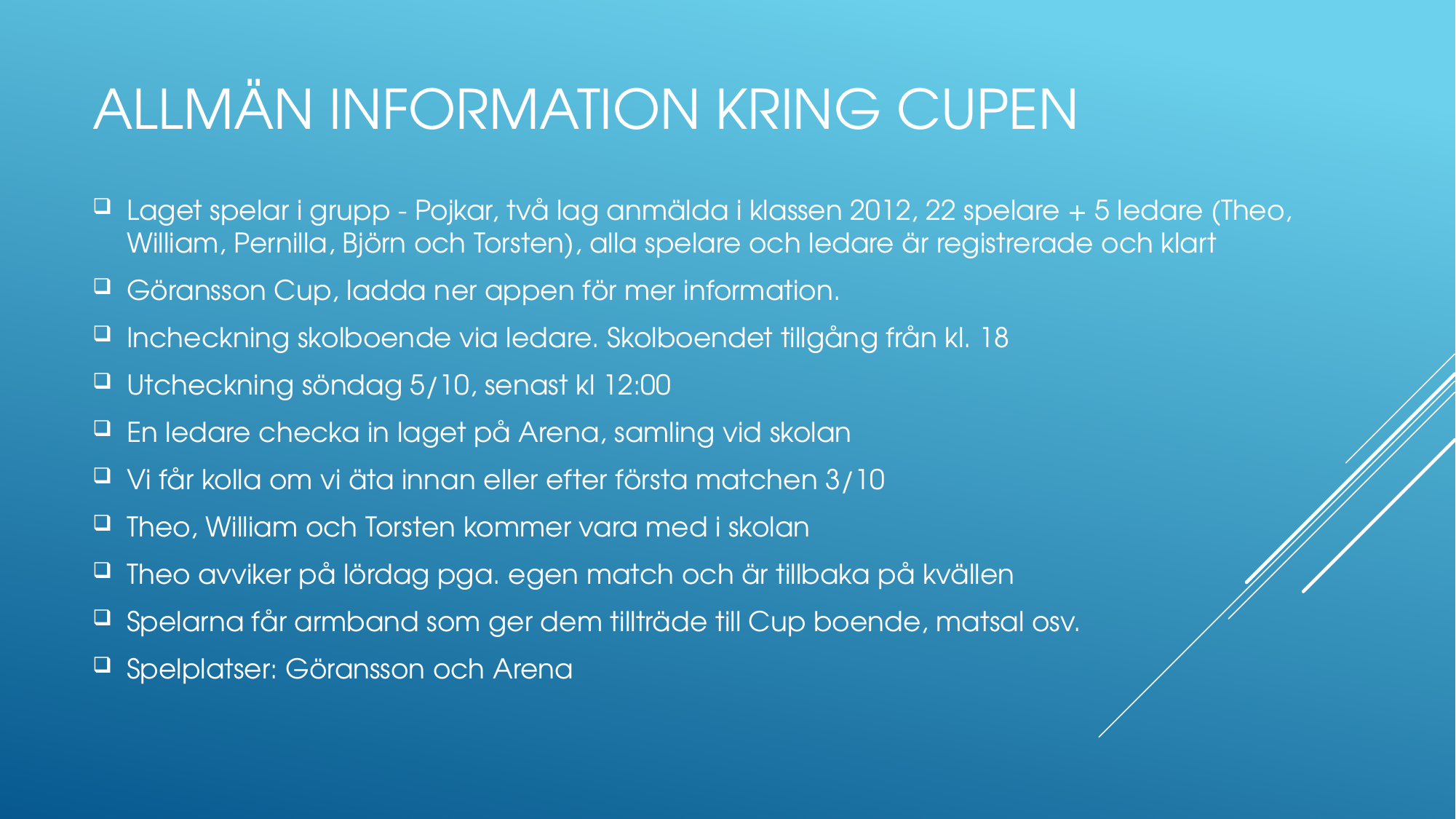

# Allmän information kring cupen
Laget spelar i grupp - Pojkar, två lag anmälda i klassen 2012, 22 spelare + 5 ledare (Theo, William, Pernilla, Björn och Torsten), alla spelare och ledare är registrerade och klart
Göransson Cup, ladda ner appen för mer information.
Incheckning skolboende via ledare. Skolboendet tillgång från kl. 18
Utcheckning söndag 5/10, senast kl 12:00
En ledare checka in laget på Arena, samling vid skolan
Vi får kolla om vi äta innan eller efter första matchen 3/10
Theo, William och Torsten kommer vara med i skolan
Theo avviker på lördag pga. egen match och är tillbaka på kvällen
Spelarna får armband som ger dem tillträde till Cup boende, matsal osv.
Spelplatser: Göransson och Arena